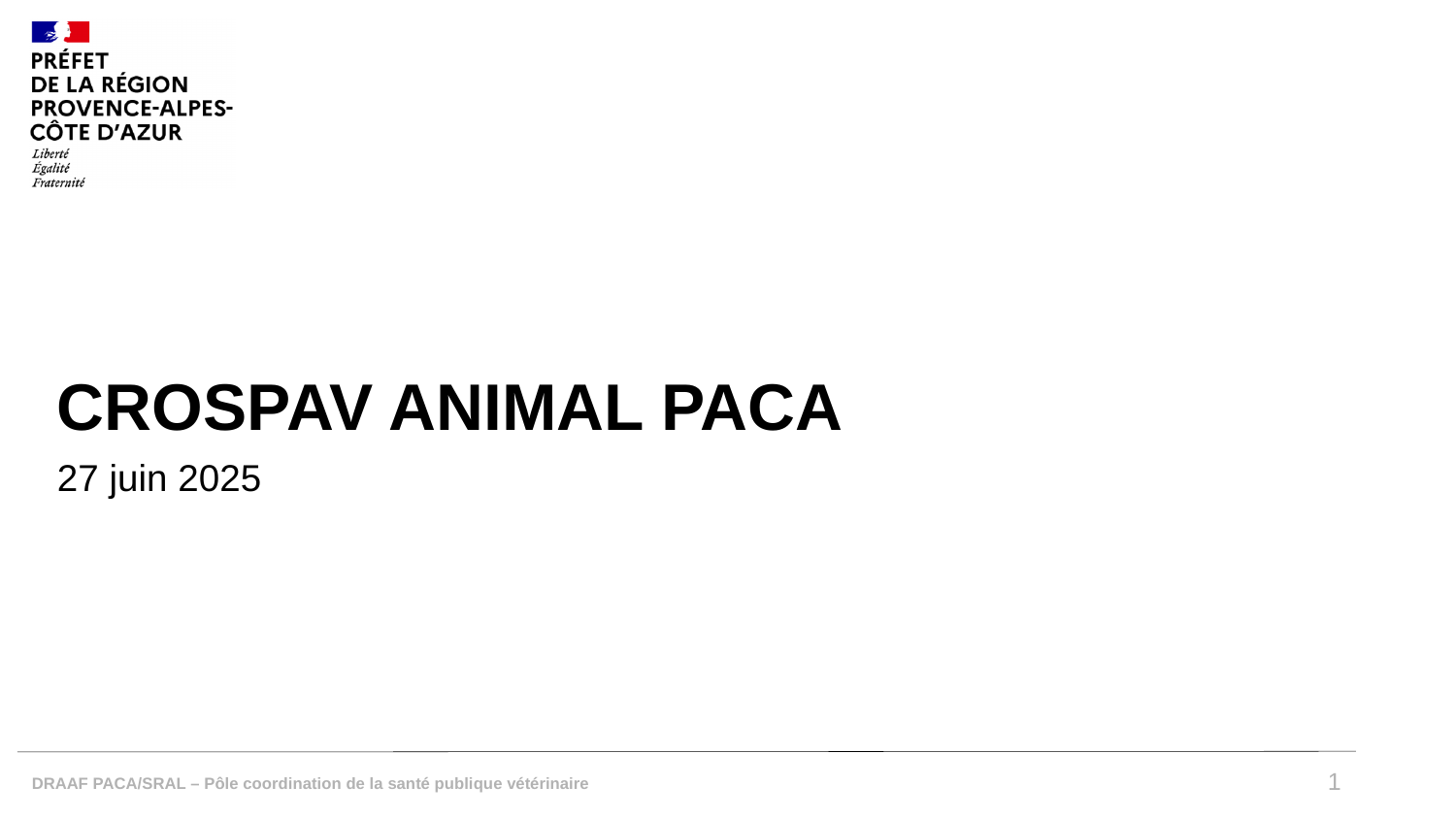

CROSPAV animal PACA
27 juin 2025

1
DRAAF PACA/SRAL – Pôle coordination de la santé publique vétérinaire